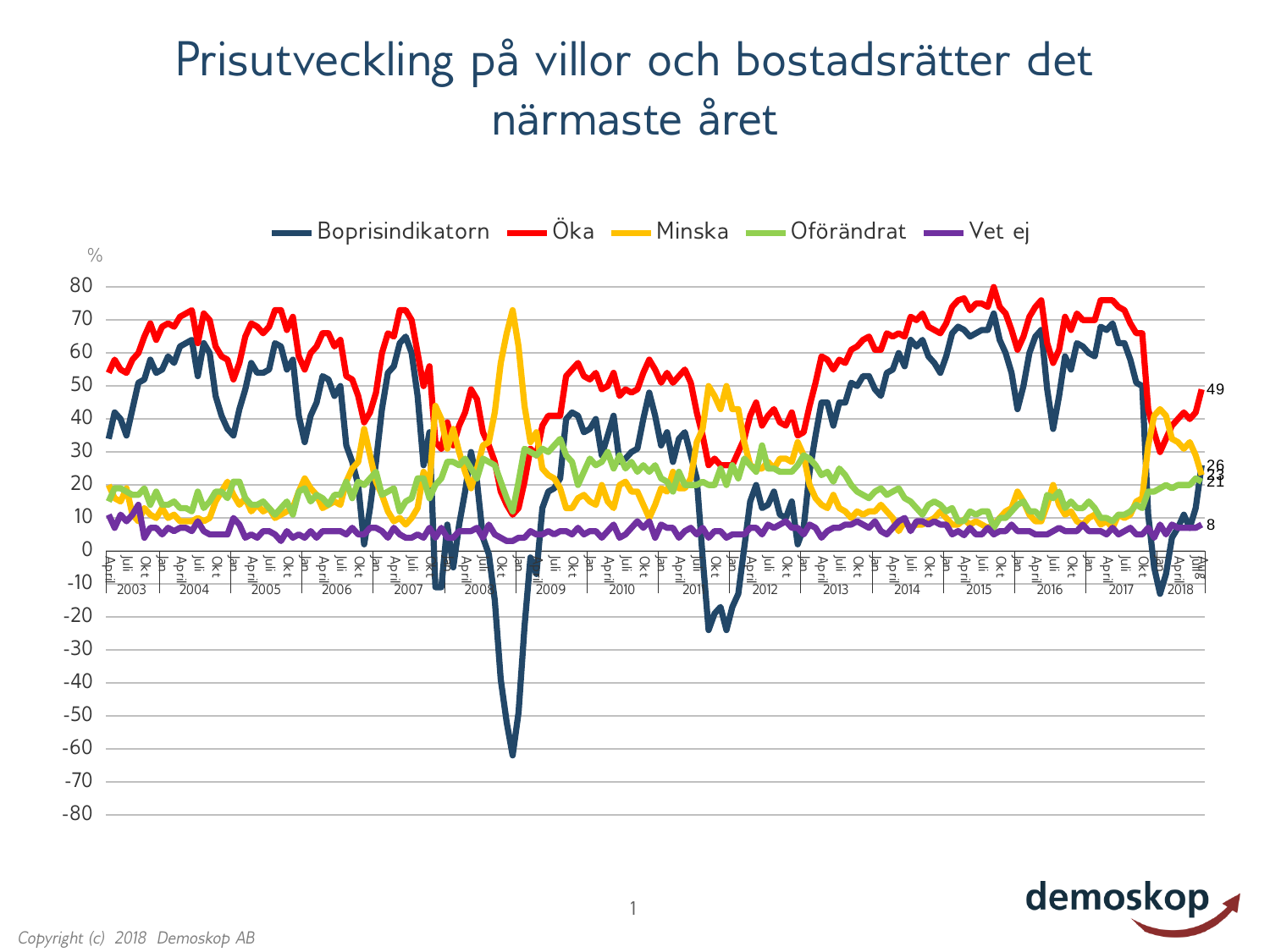

# Prisutveckling på villor och bostadsrätter det närmaste året

### Chart

| Category | Boprisindikatorn | Öka | Minska | Oförändrat | Vet ej  |
|---|---|---|---|---|---|
| April | 34.0 | 54.0 | 20.0 | 15.0 | 11.0 |
|  | 42.0 | 58.0 | 16.0 | 19.0 | 7.0 |
|  | 40.0 | 55.0 | 15.0 | 19.0 | 11.0 |
| Juli | 35.0 | 54.0 | 19.0 | 18.0 | 9.0 |
|  | 43.0 | 58.0 | 11.0 | 17.0 | 11.0 |
|  | 51.0 | 60.0 | 9.0 | 17.0 | 14.0 |
| Okt | 52.0 | 65.0 | 13.0 | 19.0 | 4.0 |
|  | 58.0 | 69.0 | 11.0 | 14.0 | 7.0 |
|  | 54.0 | 64.0 | 10.0 | 18.0 | 7.0 |
| Jan | 55.0 | 68.0 | 13.0 | 14.0 | 5.0 |
|  | 59.0 | 69.0 | 10.0 | 14.0 | 7.0 |
|  | 57.0 | 68.0 | 11.0 | 15.0 | 6.0 |
| April | 62.0 | 71.0 | 9.0 | 13.0 | 7.0 |
|  | 63.0 | 72.0 | 9.0 | 13.0 | 7.0 |
|  | 64.0 | 73.0 | 9.0 | 12.0 | 6.0 |
| Juli | 53.0 | 63.0 | 10.0 | 18.0 | 9.0 |
|  | 63.0 | 72.0 | 9.0 | 13.0 | 6.0 |
|  | 60.0 | 70.0 | 10.0 | 15.0 | 5.0 |
| Okt | 47.0 | 62.0 | 15.0 | 18.0 | 5.0 |
|  | 41.0 | 59.0 | 18.0 | 18.0 | 5.0 |
|  | 37.0 | 58.0 | 21.0 | 16.0 | 5.0 |
| Jan | 35.0 | 52.0 | 17.0 | 21.0 | 10.0 |
|  | 43.0 | 57.0 | 14.0 | 21.0 | 8.0 |
|  | 49.0 | 65.0 | 16.0 | 16.0 | 4.0 |
| April | 57.0 | 69.0 | 12.0 | 14.0 | 5.0 |
|  | 54.0 | 68.0 | 14.0 | 14.0 | 4.0 |
|  | 54.0 | 66.0 | 12.0 | 15.0 | 6.0 |
| Juli | 55.0 | 68.0 | 13.0 | 13.0 | 6.0 |
|  | 63.0 | 73.0 | 10.0 | 11.0 | 5.0 |
|  | 62.0 | 73.0 | 11.0 | 13.0 | 3.0 |
| Okt | 55.0 | 67.0 | 12.0 | 15.0 | 6.0 |
|  | 58.0 | 71.0 | 13.0 | 11.0 | 4.0 |
|  | 41.0 | 59.0 | 18.0 | 18.0 | 5.0 |
| Jan | 33.0 | 55.0 | 22.0 | 19.0 | 4.0 |
|  | 41.0 | 60.0 | 19.0 | 15.0 | 6.0 |
|  | 45.0 | 62.0 | 17.0 | 17.0 | 4.0 |
| April | 53.0 | 66.0 | 13.0 | 16.0 | 6.0 |
|  | 52.0 | 66.0 | 14.0 | 14.0 | 6.0 |
|  | 47.0 | 62.0 | 15.0 | 17.0 | 6.0 |
| Juli | 50.0 | 64.0 | 14.0 | 17.0 | 6.0 |
|  | 32.0 | 53.0 | 21.0 | 21.0 | 5.0 |
|  | 27.0 | 52.0 | 25.0 | 16.0 | 7.0 |
| Okt | 20.0 | 47.0 | 27.0 | 21.0 | 5.0 |
|  | 2.0 | 39.0 | 37.0 | 20.0 | 5.0 |
|  | 13.0 | 42.0 | 29.0 | 22.0 | 7.0 |
| Jan | 27.0 | 48.0 | 21.0 | 24.0 | 7.0 |
|  | 43.0 | 60.0 | 17.0 | 17.0 | 6.0 |
|  | 54.0 | 66.0 | 12.0 | 18.0 | 4.0 |
| April | 56.0 | 65.0 | 9.0 | 19.0 | 7.0 |
|  | 63.0 | 73.0 | 10.0 | 12.0 | 5.0 |
|  | 65.0 | 73.0 | 8.0 | 15.0 | 4.0 |
| Juli | 60.0 | 70.0 | 10.0 | 16.0 | 4.0 |
|  | 47.0 | 60.0 | 13.0 | 22.0 | 5.0 |
|  | 26.0 | 50.0 | 24.0 | 22.0 | 4.0 |
| Okt | 36.0 | 56.0 | 20.0 | 16.0 | 7.0 |
|  | -11.0 | 33.0 | 44.0 | 20.0 | 4.0 |
|  | -11.0 | 31.0 | 40.0 | 22.0 | 7.0 |
| Jan | 8.0 | 39.0 | 31.0 | 27.0 | 4.0 |
|   | -5.0 | 32.0 | 37.0 | 27.0 | 4.0 |
|  | 8.0 | 38.0 | 30.0 | 26.0 | 6.0 |
| April | 18.0 | 42.0 | 24.0 | 28.0 | 6.0 |
|  | 30.0 | 49.0 | 19.0 | 25.0 | 6.0 |
|   | 21.0 | 46.0 | 25.0 | 22.0 | 7.0 |
| Juli | 4.0 | 36.0 | 32.0 | 28.0 | 4.0 |
|  | -1.0 | 32.0 | 33.0 | 27.0 | 8.0 |
|  | -15.0 | 27.0 | 42.0 | 26.0 | 5.0 |
| Okt | -39.0 | 18.0 | 57.0 | 21.0 | 4.0 |
|  | -52.0 | 14.0 | 66.0 | 16.0 | 3.0 |
|  | -62.0 | 11.0 | 73.0 | 12.0 | 3.0 |
| Jan | -49.0 | 13.0 | 62.0 | 21.0 | 4.0 |
|  | -23.0 | 21.0 | 44.0 | 31.0 | 4.0 |
|  | -2.0 | 31.0 | 33.0 | 30.0 | 6.0 |
| April | -7.0 | 29.0 | 36.0 | 29.0 | 5.0 |
|  | 13.0 | 38.0 | 25.0 | 31.0 | 5.0 |
|  | 18.0 | 41.0 | 23.0 | 30.0 | 6.0 |
| Juli | 19.0 | 41.0 | 22.0 | 32.0 | 5.0 |
|  | 22.0 | 41.0 | 19.0 | 34.0 | 6.0 |
|  | 40.0 | 53.0 | 13.0 | 29.0 | 6.0 |
| Okt | 42.0 | 55.0 | 13.0 | 27.0 | 5.0 |
|  | 41.0 | 57.0 | 16.0 | 20.0 | 7.0 |
|  | 36.0 | 53.0 | 17.0 | 24.0 | 5.0 |
| Jan | 37.0 | 52.0 | 15.0 | 28.0 | 6.0 |
|  | 40.0 | 54.0 | 14.0 | 26.0 | 6.0 |
|  | 29.0 | 49.0 | 20.0 | 27.0 | 4.0 |
| April | 35.0 | 50.0 | 15.0 | 30.0 | 6.0 |
|  | 41.0 | 54.0 | 13.0 | 25.0 | 8.0 |
|  | 27.0 | 47.0 | 20.0 | 29.0 | 4.0 |
| Juli | 28.0 | 49.0 | 21.0 | 25.0 | 5.0 |
|  | 30.0 | 48.0 | 18.0 | 27.0 | 7.0 |
|  | 31.0 | 49.0 | 18.0 | 24.0 | 9.0 |
| Okt | 40.0 | 54.0 | 14.0 | 26.0 | 7.0 |
|  | 48.0 | 58.0 | 10.0 | 24.0 | 9.0 |
|  | 41.0 | 55.0 | 14.0 | 26.0 | 4.0 |
| Jan | 32.0 | 51.0 | 19.0 | 22.0 | 8.0 |
|  | 36.0 | 54.0 | 18.0 | 21.0 | 7.0 |
|  | 27.0 | 51.0 | 24.0 | 18.0 | 7.0 |
| April | 34.0 | 53.0 | 19.0 | 24.0 | 4.0 |
|  | 36.0 | 55.0 | 19.0 | 20.0 | 6.0 |
|  | 29.0 | 51.0 | 22.0 | 20.0 | 7.0 |
| Juli | 22.0 | 42.0 | 33.0 | 20.0 | 5.0 |
|  | -2.0 | 35.0 | 37.0 | 21.0 | 7.0 |
|  | -24.0 | 26.0 | 50.0 | 20.0 | 4.0 |
| Okt | -19.0 | 28.0 | 47.0 | 20.0 | 6.0 |
|  | -17.0 | 26.0 | 43.0 | 25.0 | 6.0 |
|  | -24.0 | 26.0 | 50.0 | 20.0 | 4.0 |
| Jan | -17.0 | 26.0 | 43.0 | 26.0 | 5.0 |
|  | -13.0 | 30.0 | 43.0 | 22.0 | 5.0 |
|  | 1.0 | 34.0 | 33.0 | 28.0 | 5.0 |
| April | 15.0 | 41.0 | 26.0 | 26.0 | 7.0 |
|  | 20.0 | 45.0 | 25.0 | 24.0 | 7.0 |
|  | 13.0 | 38.0 | 25.0 | 32.0 | 5.0 |
| Juli | 14.0 | 41.0 | 27.0 | 25.0 | 8.0 |
|  | 18.0 | 43.0 | 25.0 | 25.0 | 7.0 |
|  | 11.0 | 39.0 | 28.0 | 24.0 | 8.0 |
| Okt | 10.0 | 38.0 | 28.0 | 24.0 | 9.0 |
|  | 15.0 | 42.0 | 27.0 | 24.0 | 7.0 |
|  | 2.0 | 35.0 | 33.0 | 26.0 | 7.0 |
| Jan | 7.0 | 36.0 | 29.0 | 29.0 | 5.0 |
|  | 24.0 | 44.0 | 20.0 | 28.0 | 8.0 |
|  | 35.0 | 51.0 | 16.0 | 26.0 | 7.0 |
| April | 45.0 | 59.0 | 14.0 | 23.0 | 4.0 |
|  | 45.0 | 58.0 | 13.0 | 24.0 | 6.0 |
|  | 38.0 | 55.0 | 17.0 | 21.0 | 7.0 |
| Juli | 45.0 | 58.0 | 13.0 | 25.0 | 7.0 |
|  | 45.0 | 57.0 | 12.0 | 23.0 | 8.0 |
|  | 51.0 | 61.0 | 10.0 | 20.0 | 8.0 |
| Okt | 50.0 | 62.0 | 12.0 | 18.0 | 9.0 |
|  | 53.0 | 64.0 | 11.0 | 17.0 | 8.0 |
|  | 53.0 | 65.0 | 12.0 | 16.0 | 7.0 |
| Jan | 49.0 | 61.0 | 12.0 | 18.0 | 9.0 |
|  | 47.0 | 61.0 | 14.0 | 19.0 | 6.0 |
|  | 54.0 | 66.0 | 12.0 | 17.0 | 5.0 |
| April | 55.0 | 65.0 | 10.0 | 18.0 | 7.0 |
|  | 60.0 | 66.0 | 6.0 | 19.0 | 9.0 |
|  | 56.0 | 65.0 | 9.0 | 16.0 | 10.0 |
| Juli | 64.0 | 71.0 | 7.0 | 15.0 | 6.0 |
|  | 62.0 | 70.0 | 8.0 | 13.0 | 9.0 |
|  | 64.0 | 72.0 | 8.0 | 11.0 | 9.0 |
| Okt  | 59.0 | 68.0 | 9.0 | 14.0 | 8.0 |
|  | 57.0 | 67.0 | 10.0 | 15.0 | 9.0 |
|  | 54.0 | 66.0 | 12.0 | 14.0 | 8.0 |
| Jan | 59.0 | 69.0 | 10.0 | 12.0 | 8.0 |
|  | 66.0 | 74.0 | 8.0 | 13.0 | 5.0 |
|  | 68.0 | 76.0 | 8.0 | 9.0 | 6.0 |
| April | 67.0396262617 | 76.581569749 | 9.5419434873 | 9.0995236289 | 4.7769631348 |
|  | 65.0 | 73.0 | 8.0 | 12.0 | 7.0 |
|  | 66.0 | 75.0 | 9.0 | 11.0 | 5.0 |
| Juli | 67.0 | 75.0 | 8.0 | 12.0 | 5.0 |
|  | 67.0 | 74.0 | 7.0 | 12.0 | 7.0 |
|  | 72.0 | 80.0 | 8.0 | 7.0 | 5.0 |
| Okt | 64.0 | 74.0 | 10.0 | 10.0 | 6.0 |
|  | 60.0 | 72.0 | 12.0 | 10.0 | 6.0 |
|  | 54.0 | 67.0 | 13.0 | 12.0 | 8.0 |
| Jan | 43.0 | 61.0 | 18.0 | 14.0 | 6.0 |
|  | 50.0 | 65.0 | 15.0 | 15.0 | 6.0 |
|  | 60.0 | 71.0 | 11.0 | 12.0 | 6.0 |
| April | 65.0 | 74.0 | 9.0 | 12.0 | 5.0 |
|  | 67.0 | 76.0 | 9.0 | 10.0 | 5.0 |
|  | 49.0 | 63.0 | 14.0 | 17.0 | 5.0 |
| Juli | 37.0 | 57.0 | 20.0 | 16.0 | 6.0 |
|  | 47.0 | 61.0 | 14.0 | 18.0 | 7.0 |
|  | 59.0 | 71.0 | 11.0 | 13.0 | 6.0 |
| Okt | 55.0 | 67.0 | 12.0 | 15.0 | 6.0 |
|  | 63.0 | 72.0 | 9.0 | 13.0 | 6.0 |
|  | 62.0 | 70.0 | 8.0 | 13.0 | 8.0 |
| Jan | 60.0 | 70.0 | 10.0 | 15.0 | 6.0 |
|  | 59.0 | 70.0 | 11.0 | 13.0 | 6.0 |
|  | 68.0 | 76.0 | 8.0 | 10.0 | 6.0 |
| April | 67.0 | 76.0 | 9.0 | 10.0 | 5.0 |
|  | 69.0 | 76.0 | 7.0 | 9.0 | 7.0 |
|  | 63.0 | 74.0 | 11.0 | 11.0 | 5.0 |
| Juli | 63.0 | 73.0 | 10.0 | 11.0 | 6.0 |
|  | 58.0 | 69.0 | 11.0 | 12.0 | 7.0 |
|  | 51.0 | 66.0 | 15.0 | 14.0 | 5.0 |
| Okt | 50.0 | 66.0 | 16.0 | 13.0 | 5.0 |
|  | 11.0 | 43.0 | 32.0 | 18.0 | 7.0 |
|  | -5.0 | 36.0 | 41.0 | 18.0 | 4.0 |
| Jan | -13.0 | 30.0 | 43.0 | 19.0 | 8.0 |
|  | -7.0 | 34.0 | 41.0 | 20.0 | 5.0 |
|  | 4.0 | 38.0 | 34.0 | 19.0 | 8.0 |
| April | 7.0 | 40.0 | 33.0 | 20.0 | 7.0 |
|  | 11.0 | 42.0 | 31.0 | 20.0 | 7.0 |
|  | 7.0 | 40.0 | 33.0 | 20.0 | 7.0 |
| Juli | 13.0 | 42.0 | 29.0 | 22.0 | 7.0 |
| Aug | 26.0 | 49.0 | 23.0 | 21.0 | 8.0 |
%
1